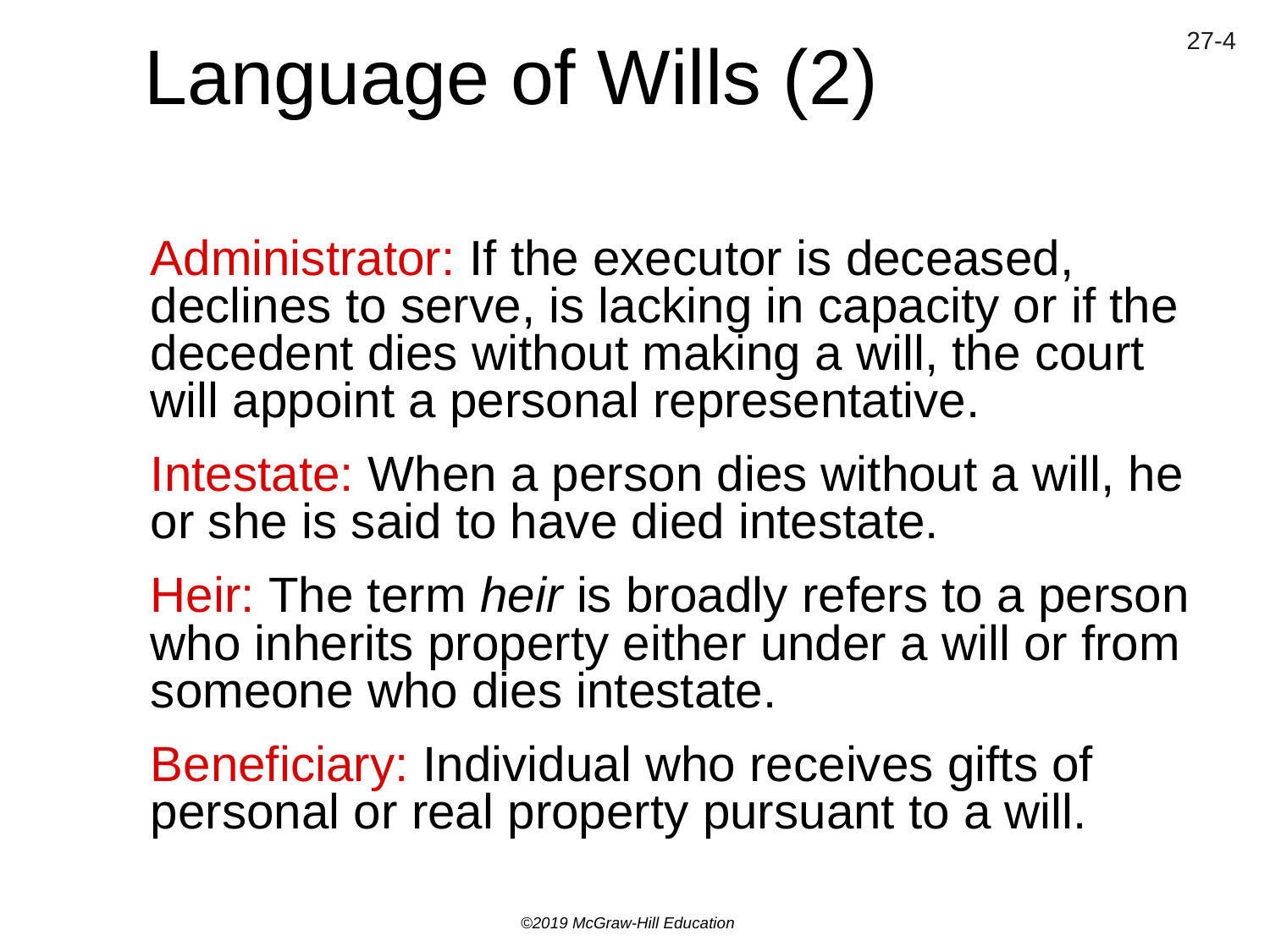

# Language of Wills (2)
Administrator: If the executor is deceased, declines to serve, is lacking in capacity or if the decedent dies without making a will, the court will appoint a personal representative.
Intestate: When a person dies without a will, he or she is said to have died intestate.
Heir: The term heir is broadly refers to a person who inherits property either under a will or from someone who dies intestate.
Beneficiary: Individual who receives gifts of personal or real property pursuant to a will.